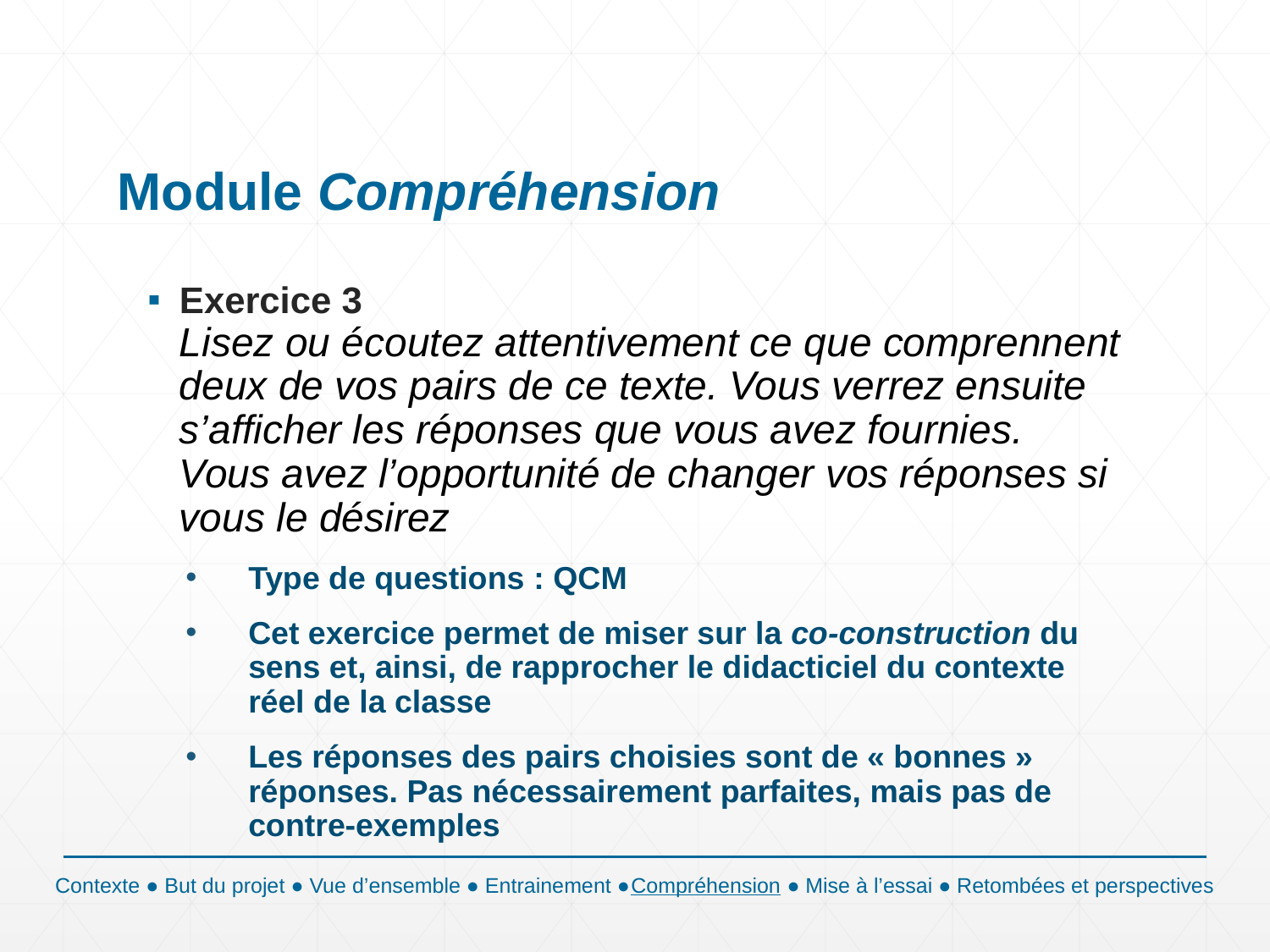

# Module Compréhension
Exercice 3
Lisez ou écoutez attentivement ce que comprennent deux de vos pairs de ce texte. Vous verrez ensuite s’afficher les réponses que vous avez fournies. Vous avez l’opportunité de changer vos réponses si vous le désirez
Type de questions : QCM
Cet exercice permet de miser sur la co-construction du sens et, ainsi, de rapprocher le didacticiel du contexte réel de la classe
Les réponses des pairs choisies sont de « bonnes » réponses. Pas nécessairement parfaites, mais pas de contre-exemples

Contexte ● But du projet ● Vue d’ensemble ● Entrainement ●Compréhension ● Mise à l’essai ● Retombées et perspectives